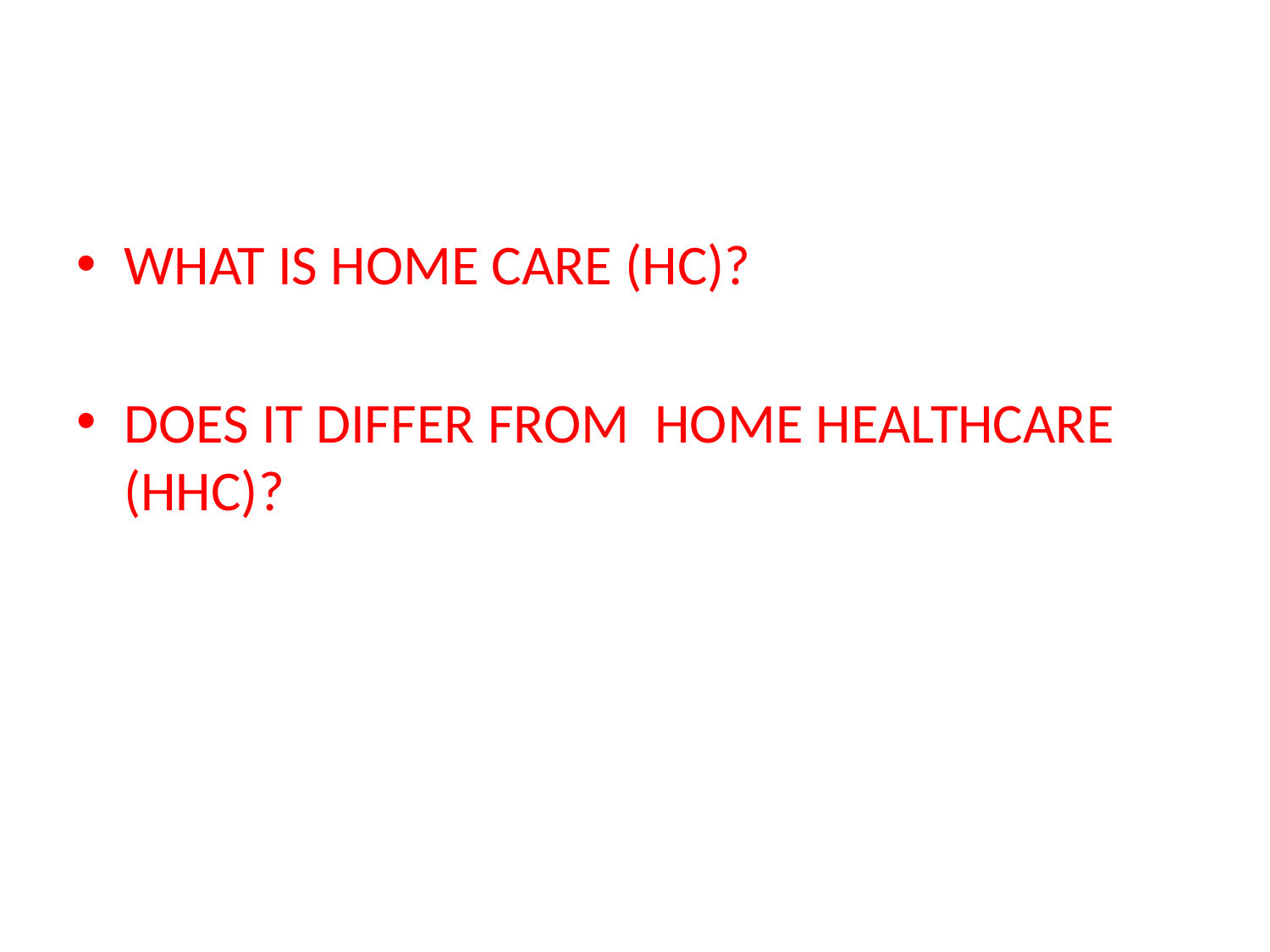

#
WHAT IS HOME CARE (HC)?

DOES IT DIFFER FROM  HOME HEALTHCARE (HHC)?